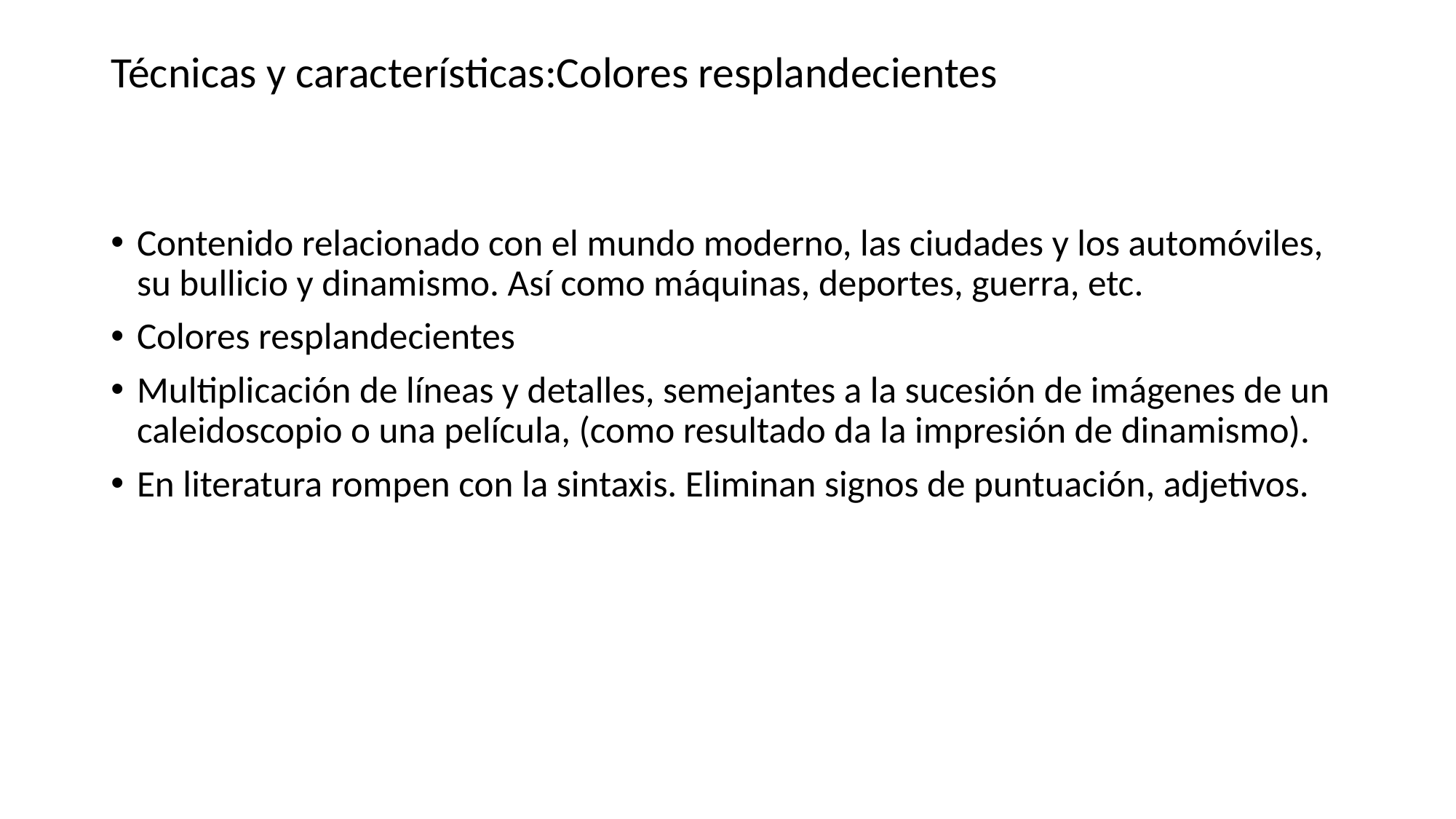

# Técnicas y características:Colores resplandecientes
Contenido relacionado con el mundo moderno, las ciudades y los automóviles, su bullicio y dinamismo. Así como máquinas, deportes, guerra, etc.
Colores resplandecientes
Multiplicación de líneas y detalles, semejantes a la sucesión de imágenes de un caleidoscopio o una película, (como resultado da la impresión de dinamismo).
En literatura rompen con la sintaxis. Eliminan signos de puntuación, adjetivos.